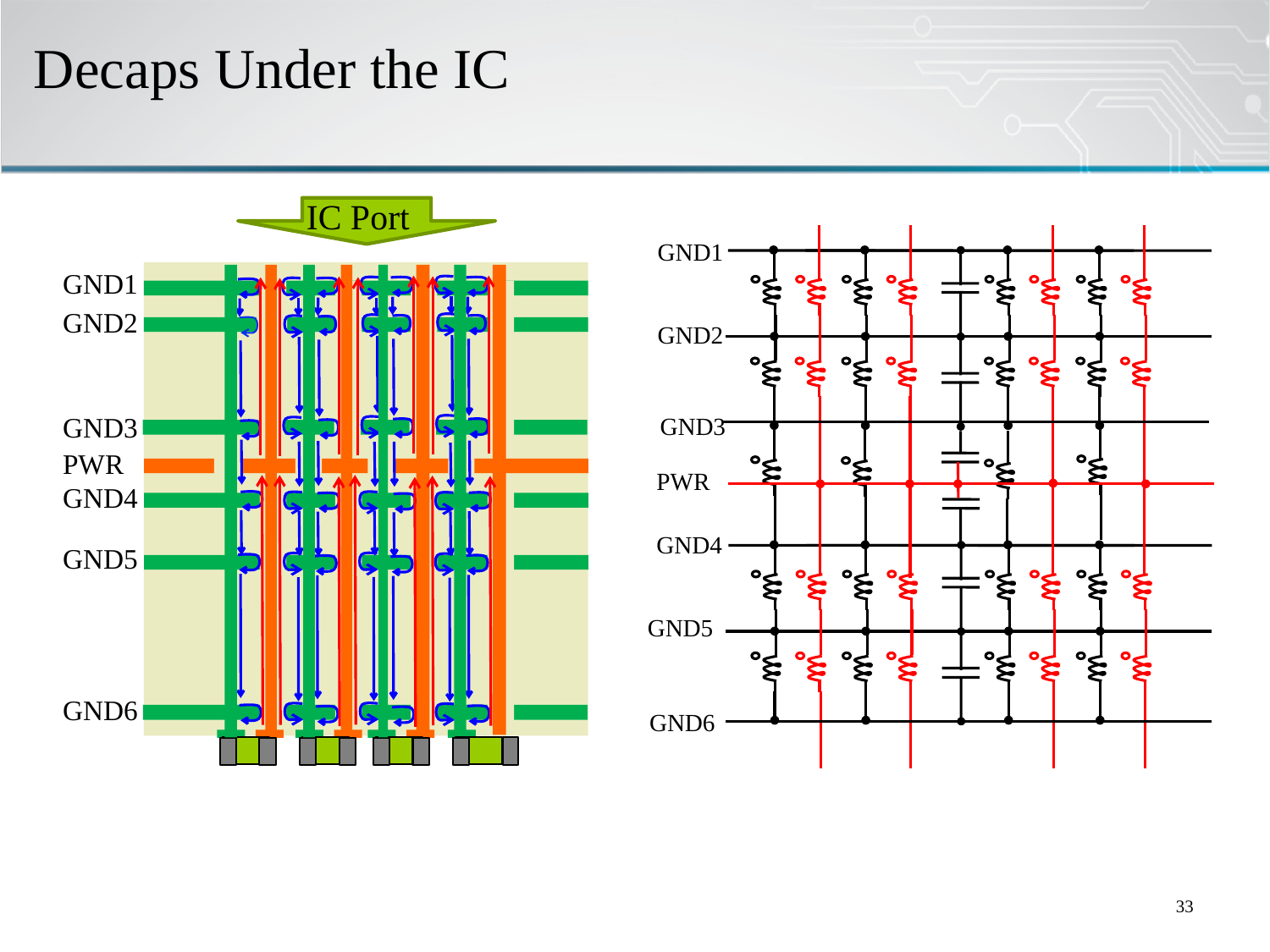

# Decaps Under the IC
IC Port

GND1

GND2

GND3

PWR

GND4

GND5

GND6

GND1

GND2
GND3

PWR

GND4

GND5
GND6

33